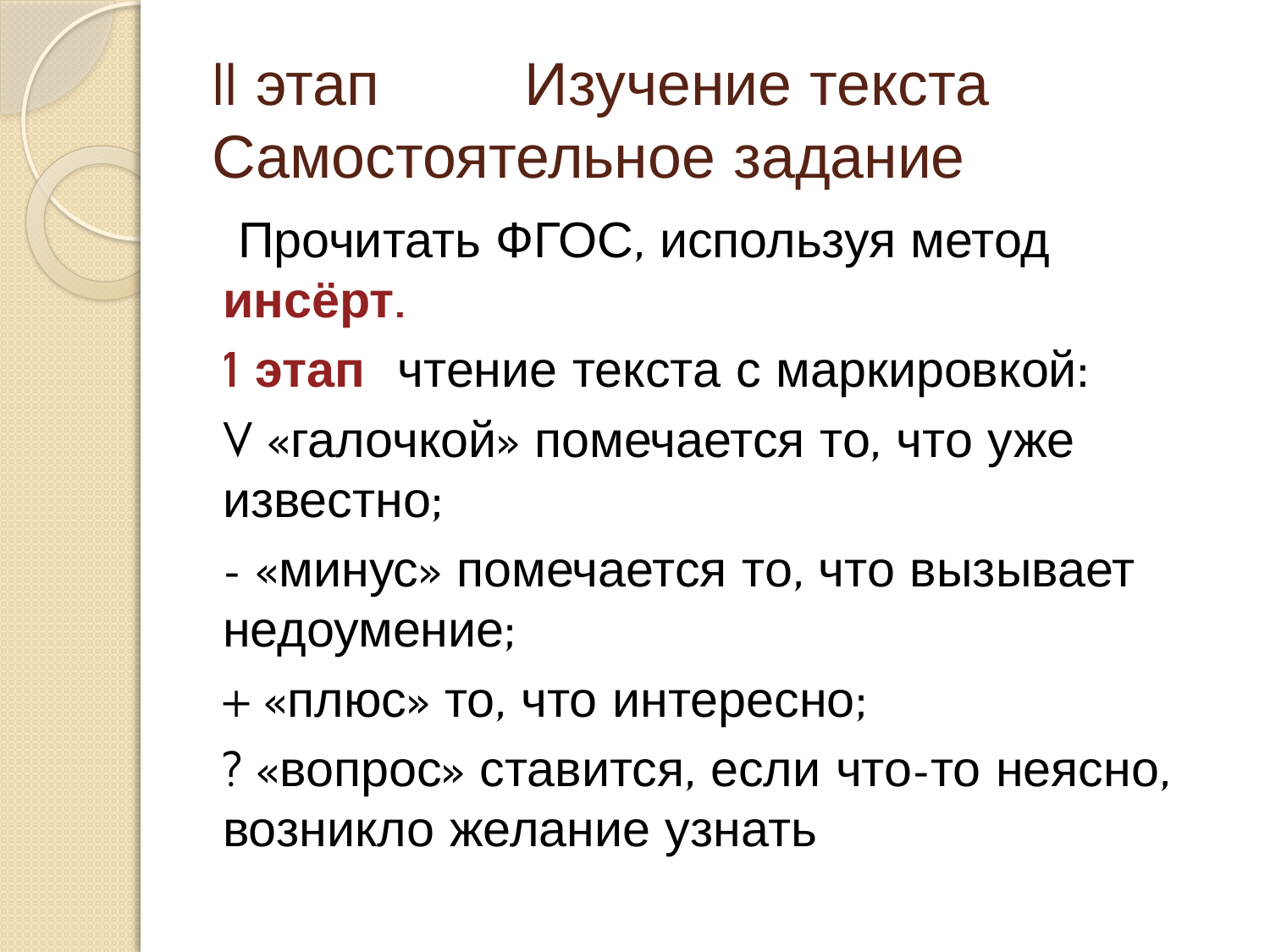

# II этап        Изучение текста Самостоятельное задание
 Прочитать ФГОС, используя метод инсёрт.
1 этап  чтение текста с маркировкой:
V «галочкой» помечается то, что уже известно;
- «минус» помечается то, что вызывает недоумение;
+ «плюс» то, что интересно;
? «вопрос» ставится, если что-то неясно, возникло желание узнать